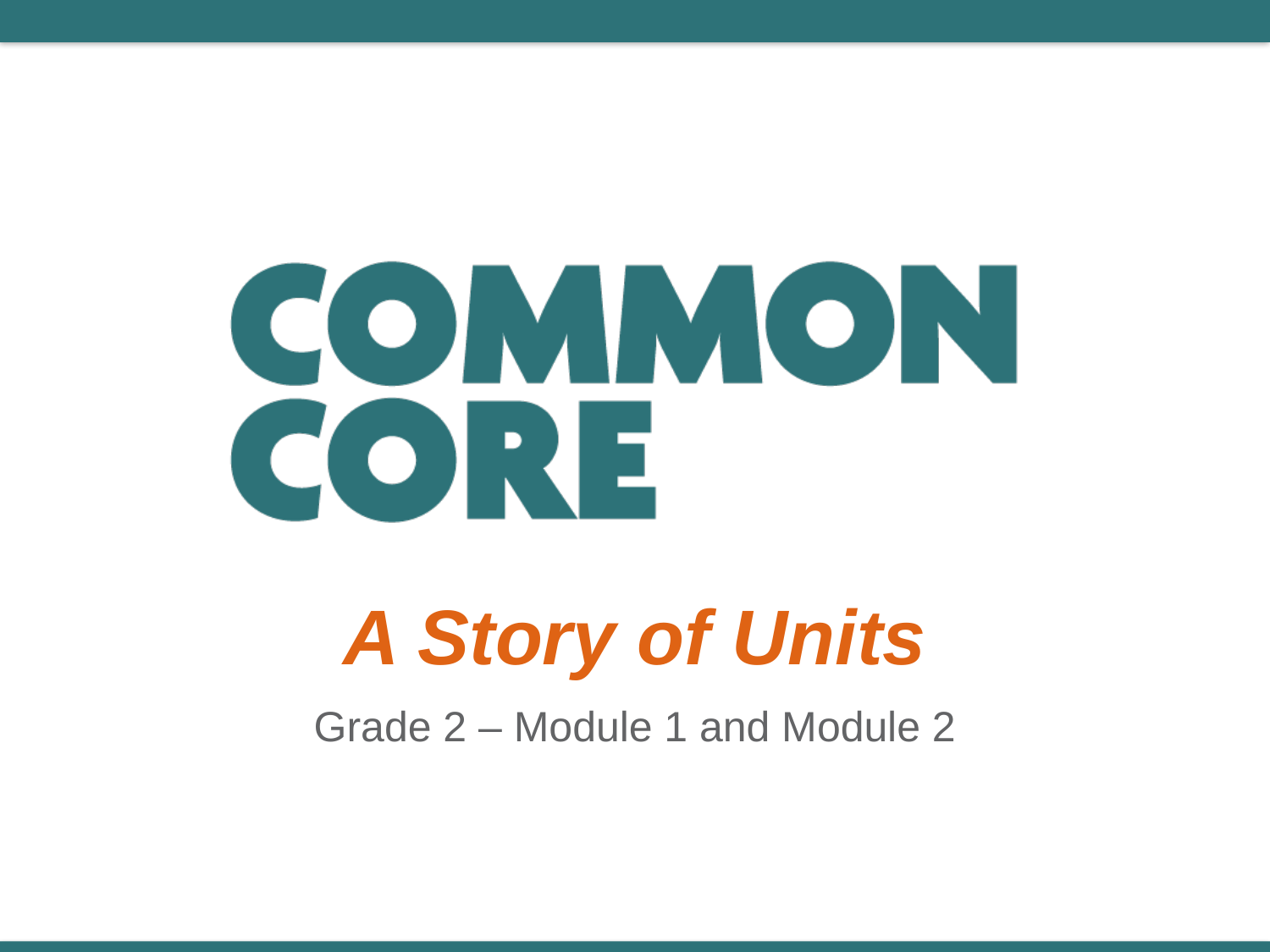

A Story of Units
Grade 2 – Module 1 and Module 2